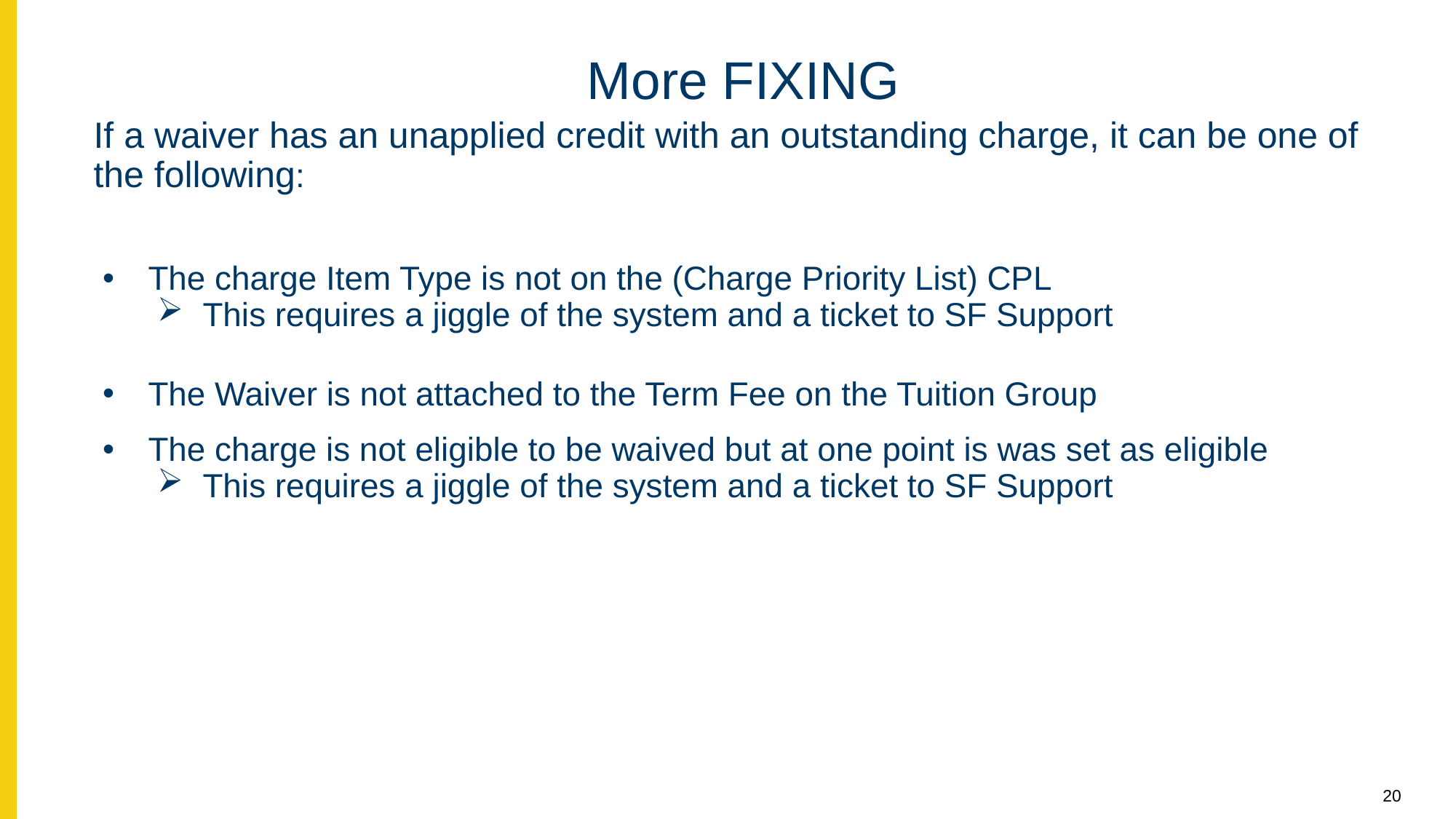

# More FIXING
If a waiver has an unapplied credit with an outstanding charge, it can be one of the following:

The charge Item Type is not on the (Charge Priority List) CPL
This requires a jiggle of the system and a ticket to SF Support

The Waiver is not attached to the Term Fee on the Tuition Group

The charge is not eligible to be waived but at one point is was set as eligible
This requires a jiggle of the system and a ticket to SF Support

20